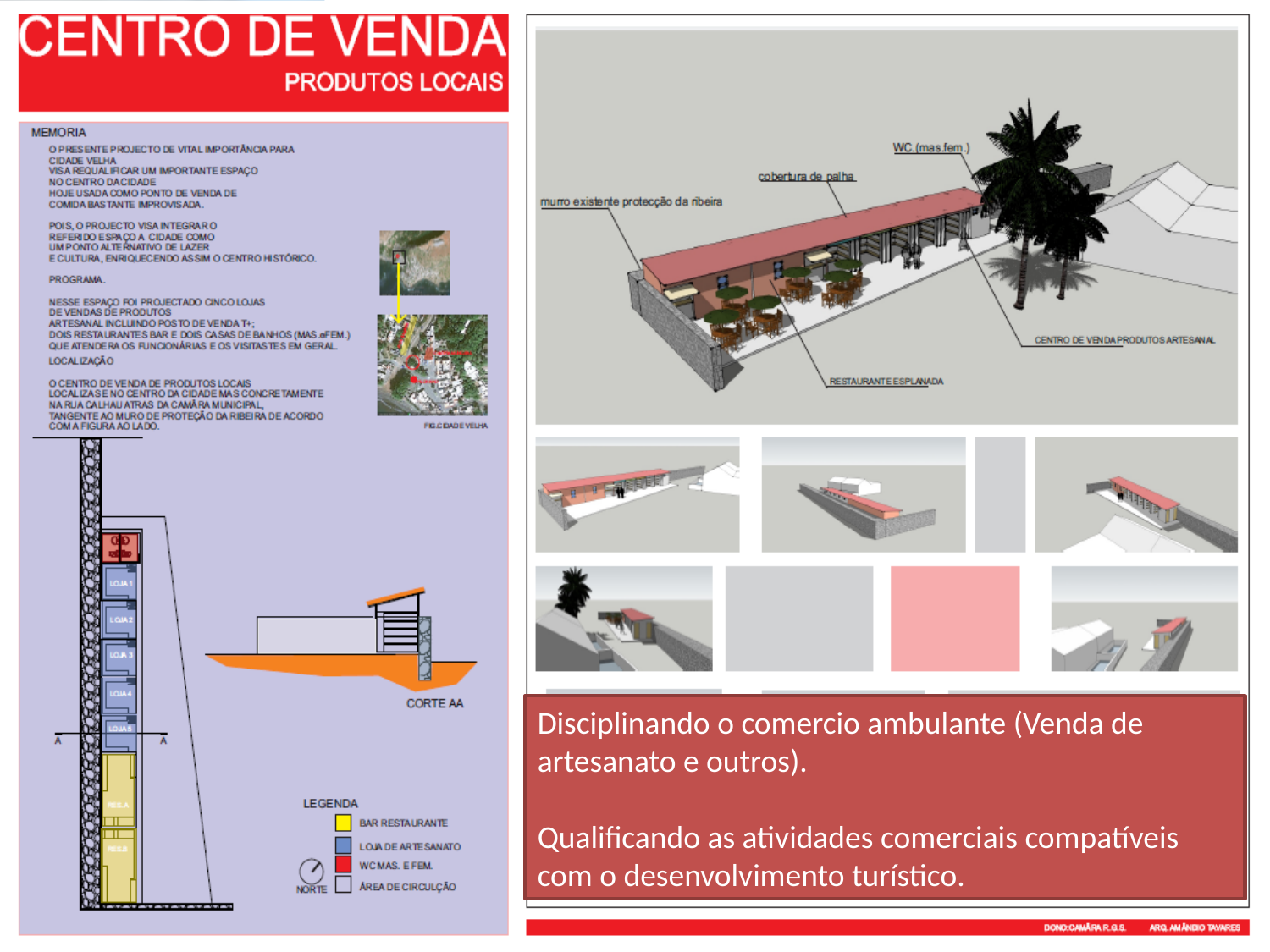

Disciplinando o comercio ambulante (Venda de artesanato e outros).

Qualificando as atividades comerciais compatíveis com o desenvolvimento turístico.